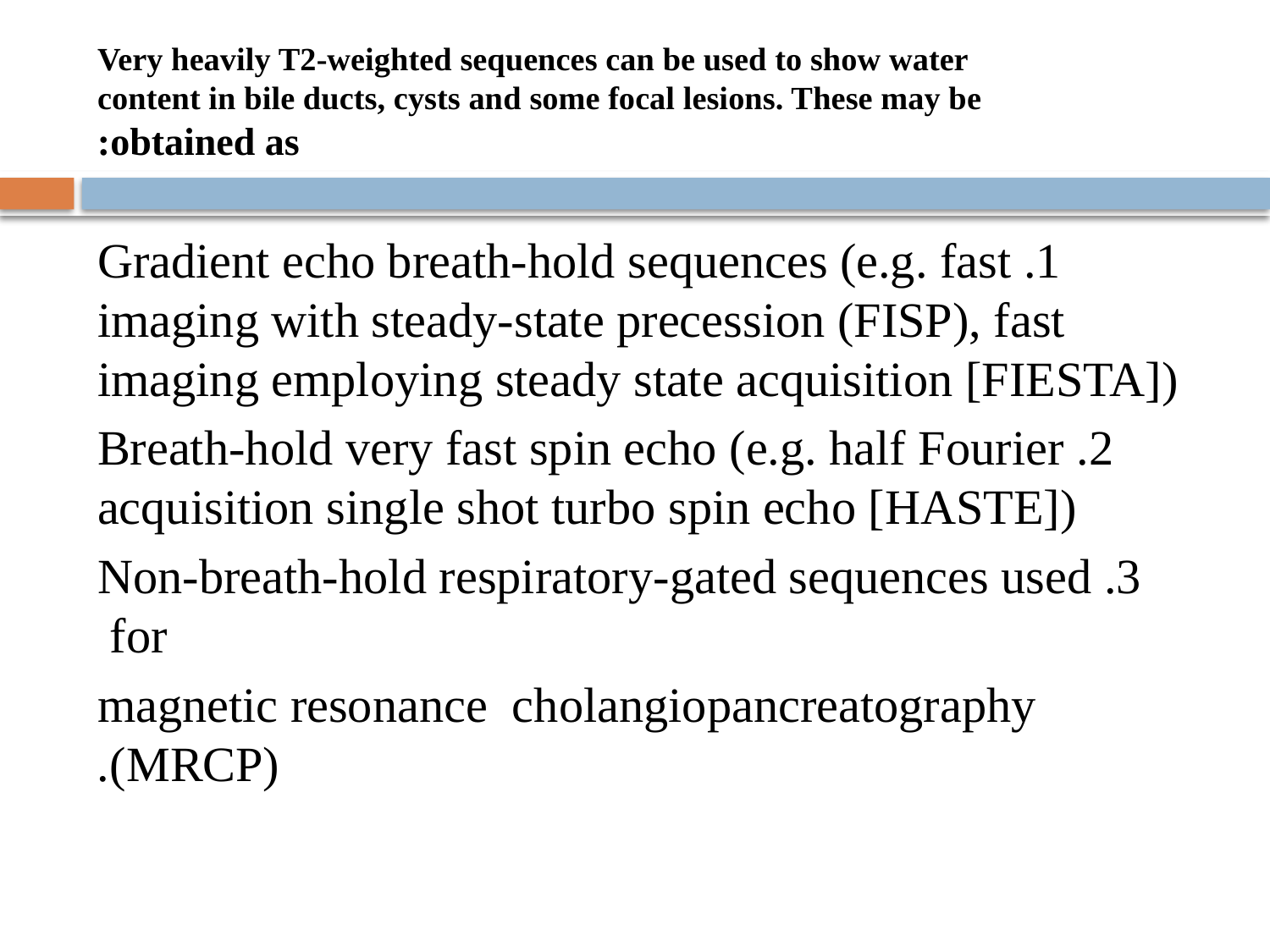

# Very heavily T2-weighted sequences can be used to show water content in bile ducts, cysts and some focal lesions. These may be obtained as:
1. Gradient echo breath-hold sequences (e.g. fast imaging with steady-state precession (FISP), fast imaging employing steady state acquisition [FIESTA])
2. Breath-hold very fast spin echo (e.g. half Fourier acquisition single shot turbo spin echo [HASTE])
3. Non-breath-hold respiratory-gated sequences used for
magnetic resonance  cholangiopancreatography (MRCP).